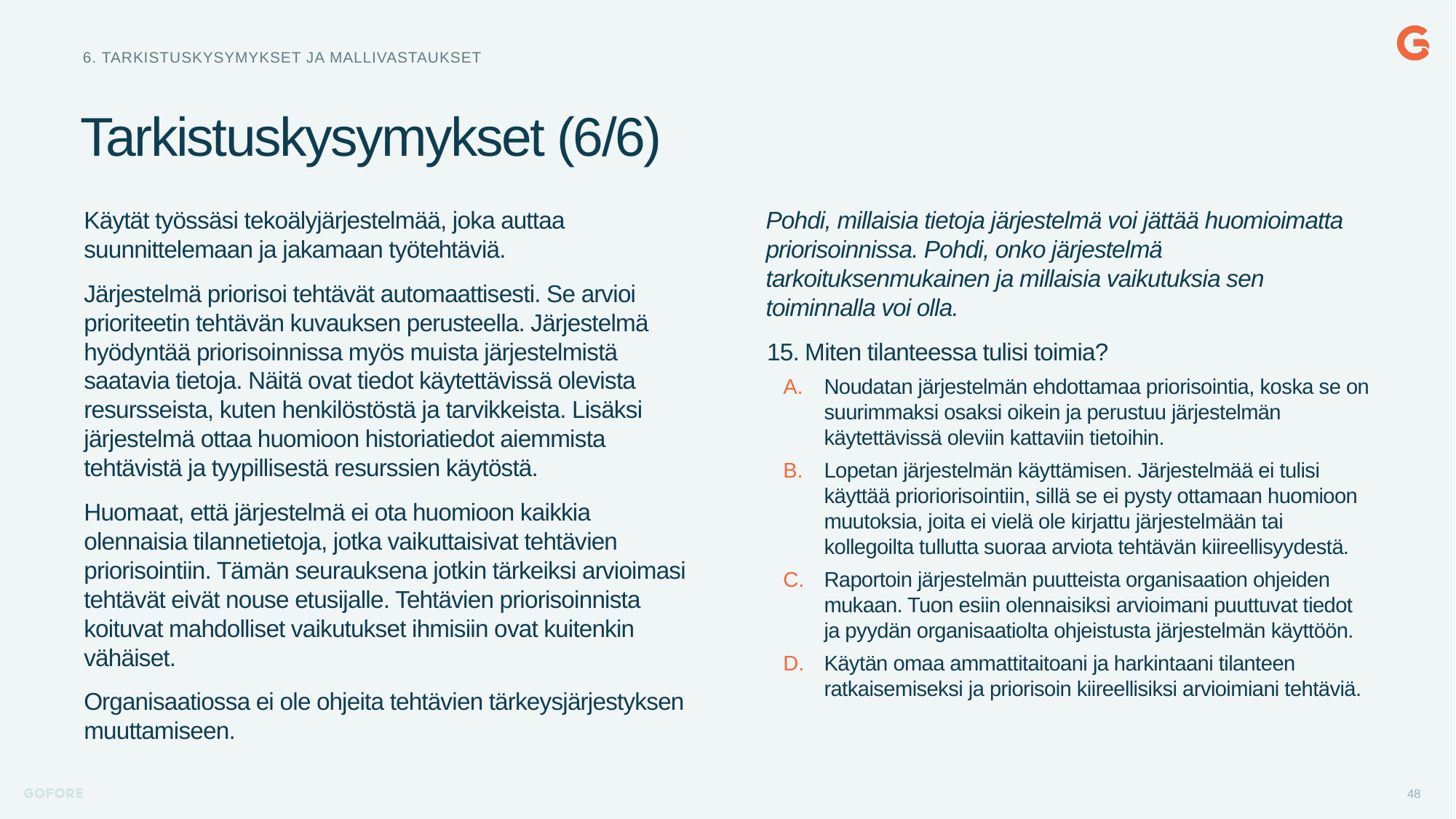

6. Tarkistuskysymykset ja mallivastaukset
# Tarkistuskysymykset (6/6)
Käytät työssäsi tekoälyjärjestelmää, joka auttaa suunnittelemaan ja jakamaan työtehtäviä.
Järjestelmä priorisoi tehtävät automaattisesti. Se arvioi prioriteetin tehtävän kuvauksen perusteella. Järjestelmä hyödyntää priorisoinnissa myös muista järjestelmistä saatavia tietoja. Näitä ovat tiedot käytettävissä olevista resursseista, kuten henkilöstöstä ja tarvikkeista. Lisäksi järjestelmä ottaa huomioon historiatiedot aiemmista tehtävistä ja tyypillisestä resurssien käytöstä.
Huomaat, että järjestelmä ei ota huomioon kaikkia olennaisia tilannetietoja, jotka vaikuttaisivat tehtävien priorisointiin. Tämän seurauksena jotkin tärkeiksi arvioimasi tehtävät eivät nouse etusijalle. Tehtävien priorisoinnista koituvat mahdolliset vaikutukset ihmisiin ovat kuitenkin vähäiset.
Organisaatiossa ei ole ohjeita tehtävien tärkeysjärjestyksen muuttamiseen.
Pohdi, millaisia tietoja järjestelmä voi jättää huomioimatta priorisoinnissa. Pohdi, onko järjestelmä tarkoituksenmukainen ja millaisia vaikutuksia sen toiminnalla voi olla.
15. Miten tilanteessa tulisi toimia?
Noudatan järjestelmän ehdottamaa priorisointia, koska se on suurimmaksi osaksi oikein ja perustuu järjestelmän käytettävissä oleviin kattaviin tietoihin.
Lopetan järjestelmän käyttämisen. Järjestelmää ei tulisi käyttää prioriorisointiin, sillä se ei pysty ottamaan huomioon muutoksia, joita ei vielä ole kirjattu järjestelmään tai kollegoilta tullutta suoraa arviota tehtävän kiireellisyydestä.
Raportoin järjestelmän puutteista organisaation ohjeiden mukaan. Tuon esiin olennaisiksi arvioimani puuttuvat tiedot ja pyydän organisaatiolta ohjeistusta järjestelmän käyttöön.
Käytän omaa ammattitaitoani ja harkintaani tilanteen ratkaisemiseksi ja priorisoin kiireellisiksi arvioimiani tehtäviä.

48